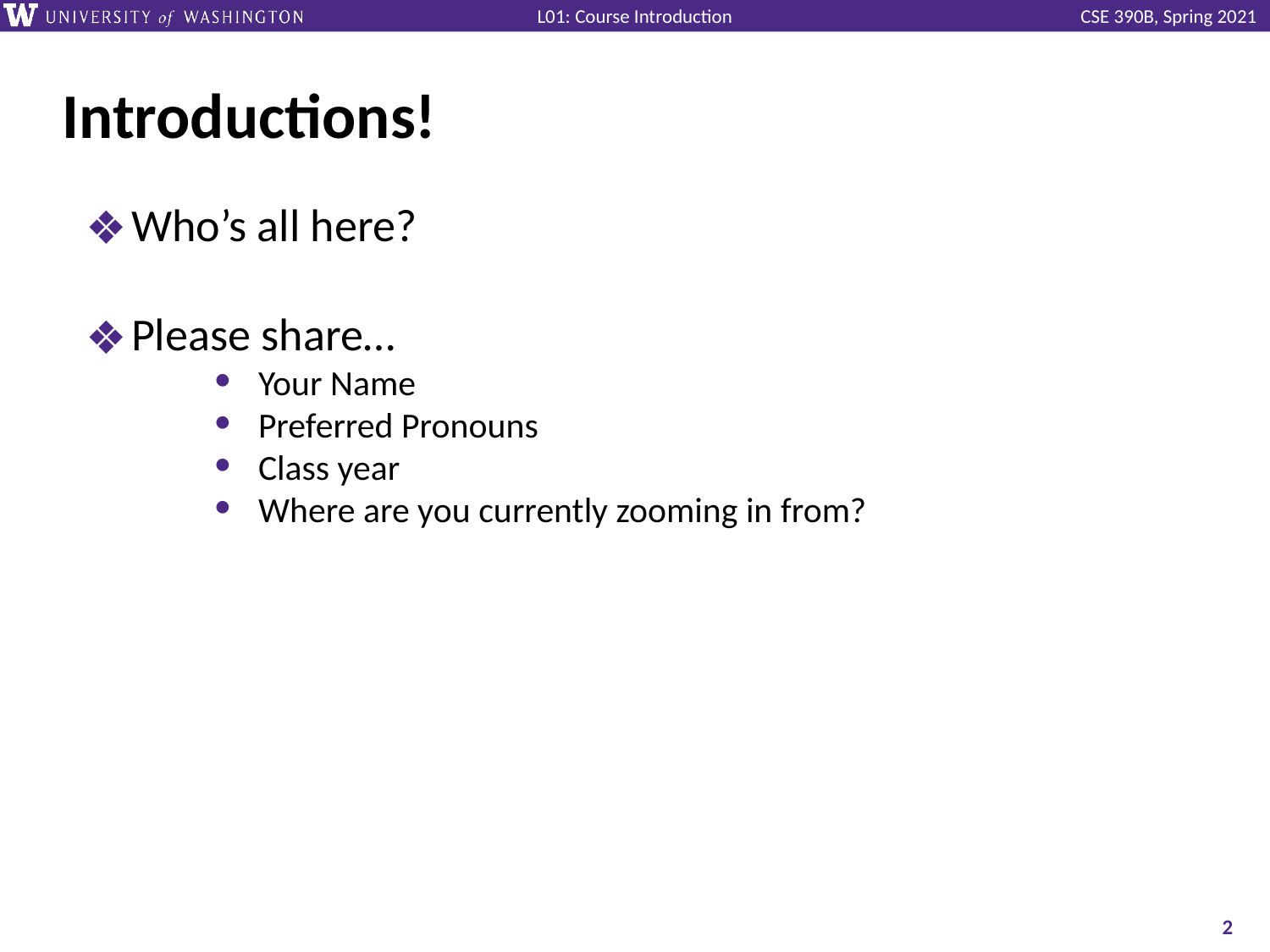

# Introductions!
Who’s all here?
Please share…
Your Name
Preferred Pronouns
Class year
Where are you currently zooming in from?

2